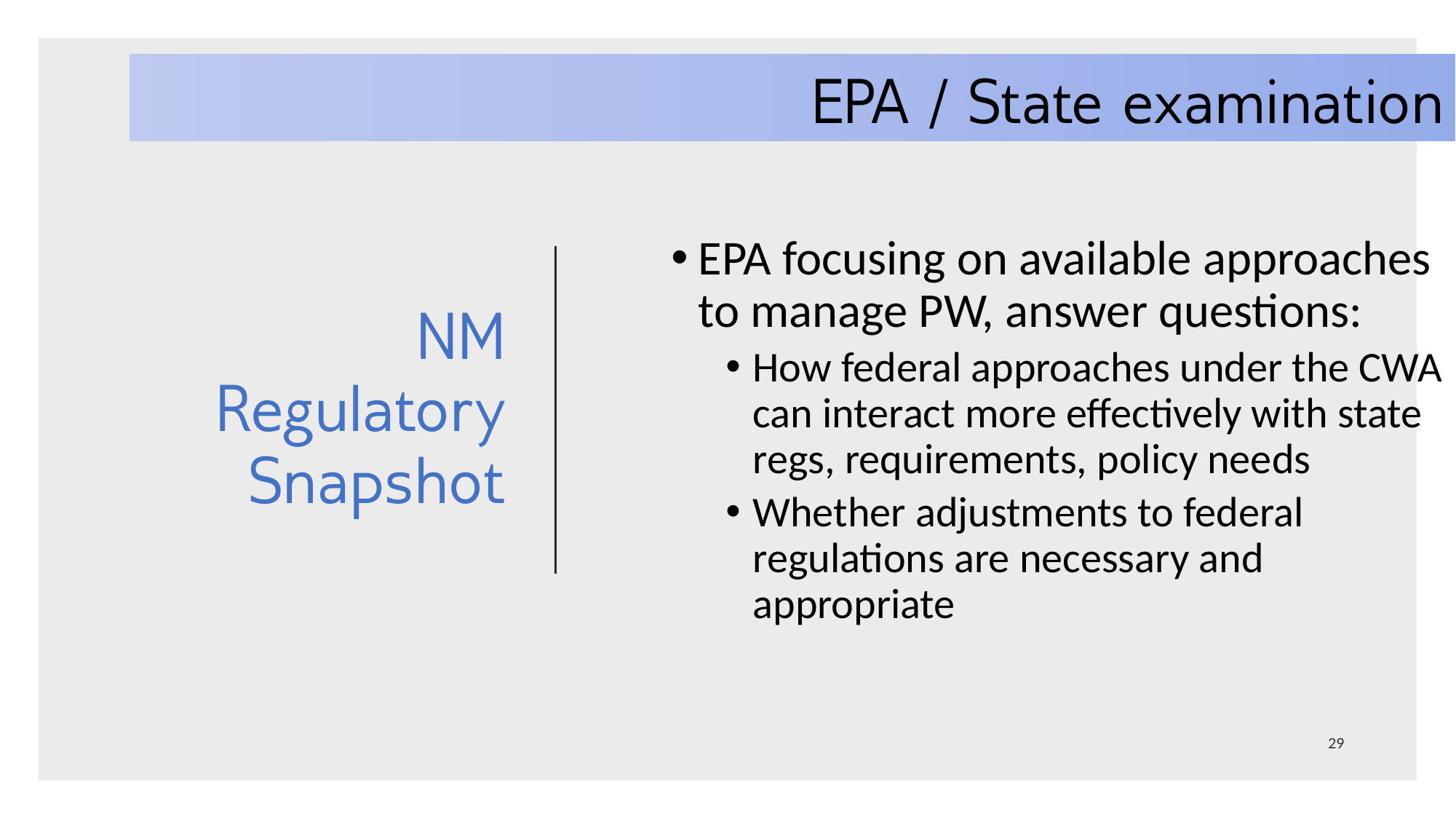

EPA / State examination
# NM Regulatory Snapshot

EPA focusing on available approaches to manage PW, answer questions:
How federal approaches under the CWA can interact more effectively with state regs, requirements, policy needs
Whether adjustments to federal regulations are necessary and appropriate

29